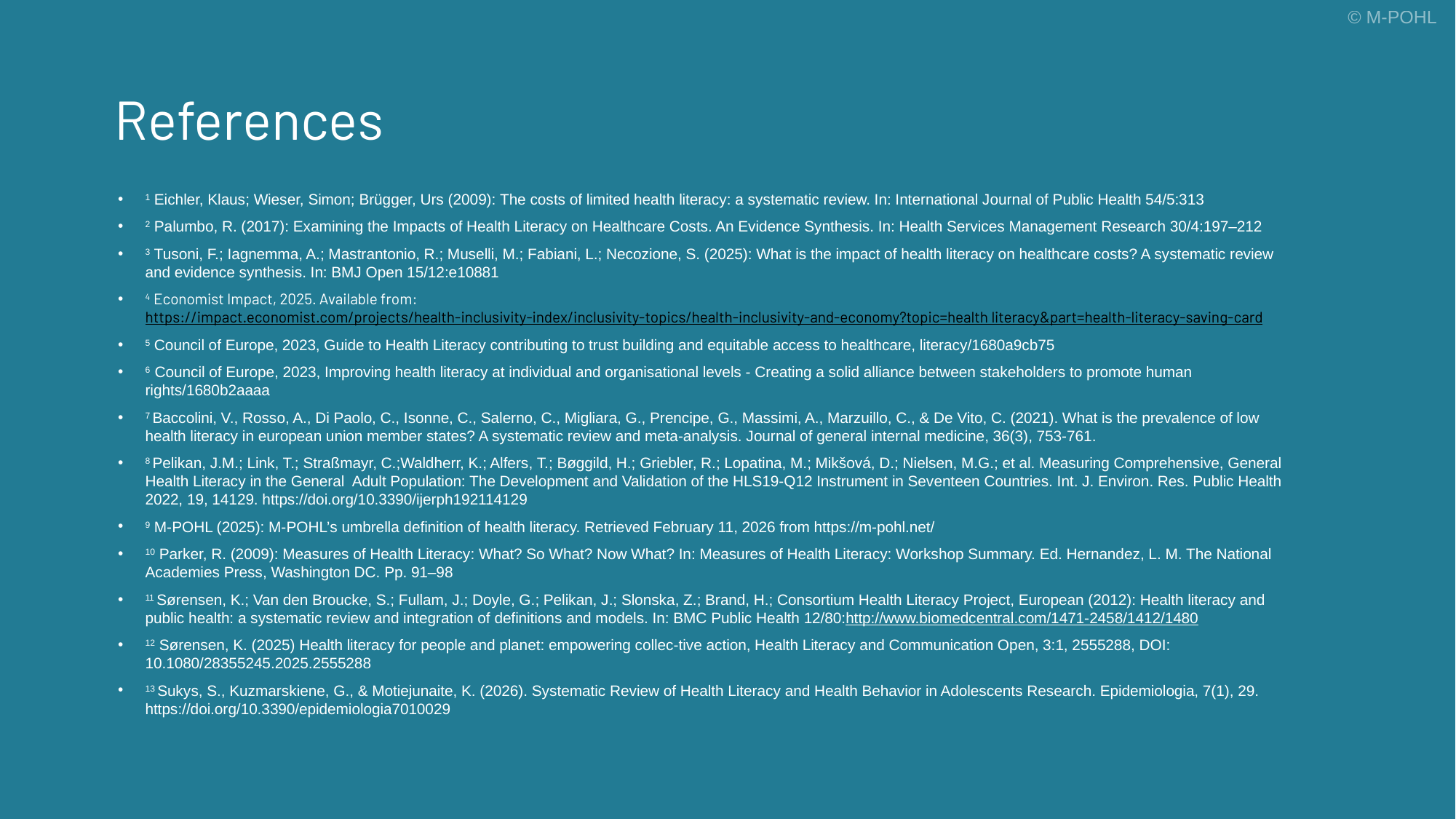

# References
1 Eichler, Klaus; Wieser, Simon; Brügger, Urs (2009): The costs of limited health literacy: a systematic review. In: International Journal of Public Health 54/5:313
2 Palumbo, R. (2017): Examining the Impacts of Health Literacy on Healthcare Costs. An Evidence Synthesis. In: Health Services Management Research 30/4:197–212
3 Tusoni, F.; Iagnemma, A.; Mastrantonio, R.; Muselli, M.; Fabiani, L.; Necozione, S. (2025): What is the impact of health literacy on healthcare costs? A systematic review and evidence synthesis. In: BMJ Open 15/12:e10881
4  Economist Impact, 2025. Available from: https://impact.economist.com/projects/health‑inclusivity‑index/inclusivity‑topics/health‑inclusivity‑and‑economy?topic=health literacy&part=health‑literacy‑saving‑card
5 Council of Europe, 2023, Guide to Health Literacy contributing to trust building and equitable access to healthcare, literacy/1680a9cb75
6  Council of Europe, 2023, Improving health literacy at individual and organisational levels - Creating a solid alliance between stakeholders to promote human rights/1680b2aaaa
7 Baccolini, V., Rosso, A., Di Paolo, C., Isonne, C., Salerno, C., Migliara, G., Prencipe, G., Massimi, A., Marzuillo, C., & De Vito, C. (2021). What is the prevalence of low health literacy in european union member states? A systematic review and meta-analysis. Journal of general internal medicine, 36(3), 753-761.
8 Pelikan, J.M.; Link, T.; Straßmayr, C.;Waldherr, K.; Alfers, T.; Bøggild, H.; Griebler, R.; Lopatina, M.; Mikšová, D.; Nielsen, M.G.; et al. Measuring Comprehensive, General Health Literacy in the General  Adult Population: The Development and Validation of the HLS19-Q12 Instrument in Seventeen Countries. Int. J. Environ. Res. Public Health 2022, 19, 14129. https://doi.org/10.3390/ijerph192114129
9 M-POHL (2025): M-POHL’s umbrella definition of health literacy. Retrieved February 11, 2026 from https://m-pohl.net/
10 Parker, R. (2009): Measures of Health Literacy: What? So What? Now What? In: Measures of Health Literacy: Workshop Summary. Ed. Hernandez, L. M. The National Academies Press, Washington DC. Pp. 91–98
11 Sørensen, K.; Van den Broucke, S.; Fullam, J.; Doyle, G.; Pelikan, J.; Slonska, Z.; Brand, H.; Consortium Health Literacy Project, European (2012): Health literacy and public health: a systematic review and integration of definitions and models. In: BMC Public Health 12/80:http://www.biomedcentral.com/1471-2458/1412/1480
12 Sørensen, K. (2025) Health literacy for people and planet: empowering collec-tive action, Health Literacy and Communication Open, 3:1, 2555288, DOI: 10.1080/28355245.2025.2555288
13 Sukys, S., Kuzmarskiene, G., & Motiejunaite, K. (2026). Systematic Review of Health Literacy and Health Behavior in Adolescents Research. Epidemiologia, 7(1), 29. https://doi.org/10.3390/epidemiologia7010029